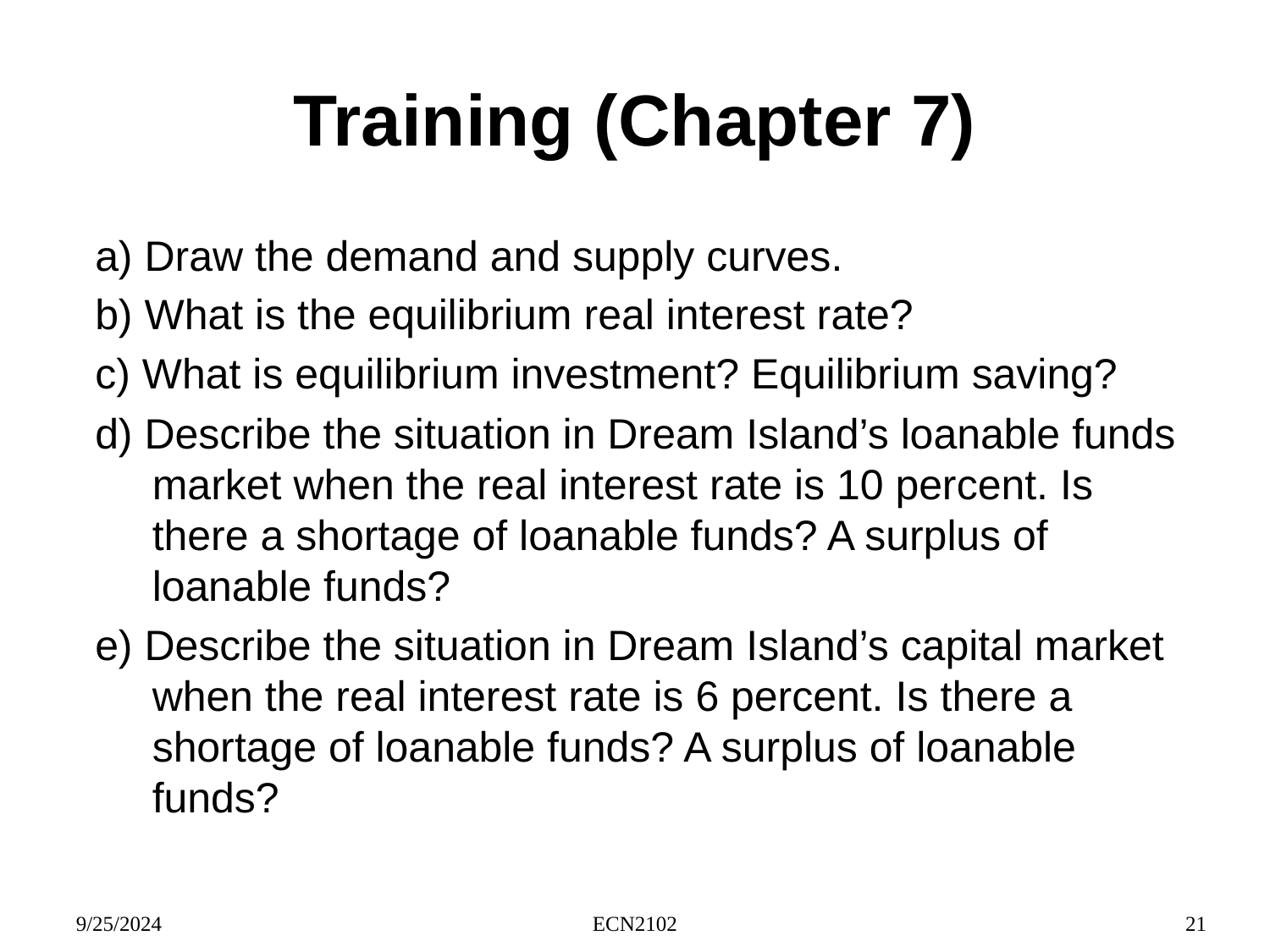

# Training (Chapter 7)
a) Draw the demand and supply curves.
b) What is the equilibrium real interest rate?
c) What is equilibrium investment? Equilibrium saving?
d) Describe the situation in Dream Island’s loanable funds market when the real interest rate is 10 percent. Is there a shortage of loanable funds? A surplus of loanable funds?
e) Describe the situation in Dream Island’s capital market when the real interest rate is 6 percent. Is there a shortage of loanable funds? A surplus of loanable funds?

9/25/2024
ECN2102
21